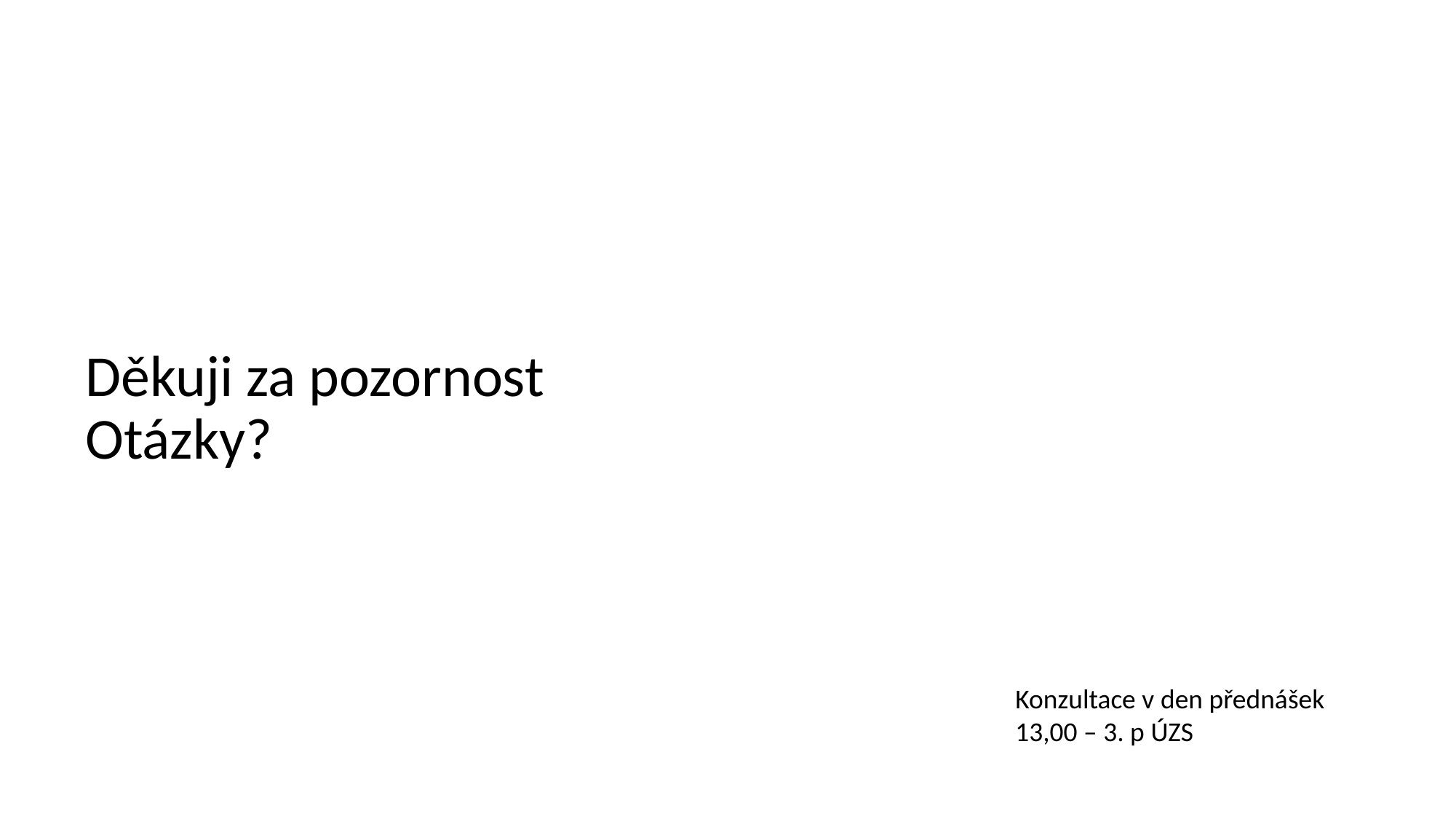

# Děkuji za pozornost Otázky?
Konzultace v den přednášek
13,00 – 3. p ÚZS